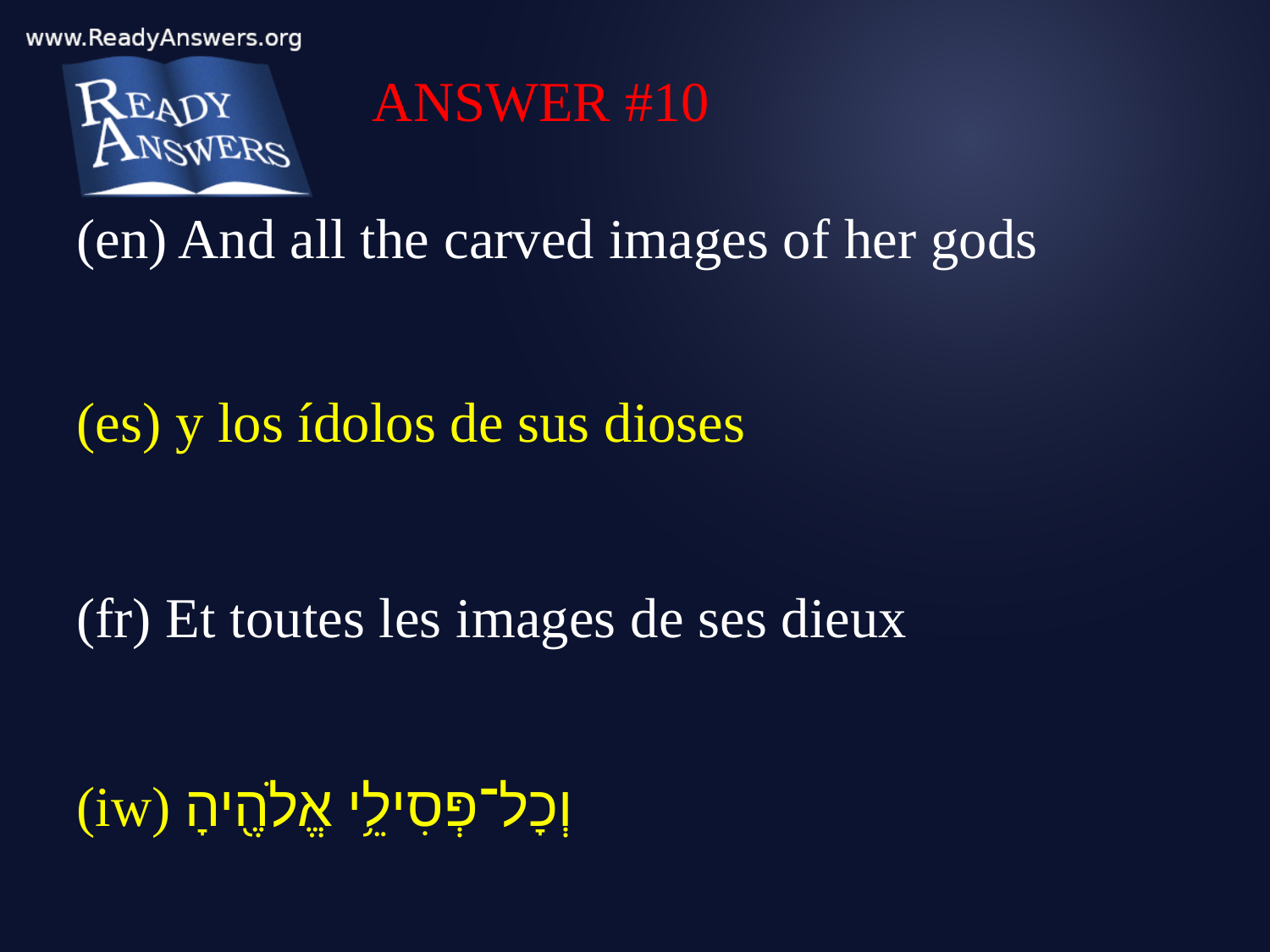

ANSWER #10
(en) And all the carved images of her gods
(es) y los ídolos de sus dioses
(fr) Et toutes les images de ses dieux
(iw) וְכָל־פְּסִילֵ֥י אֱלֹהֶ֖יהָ